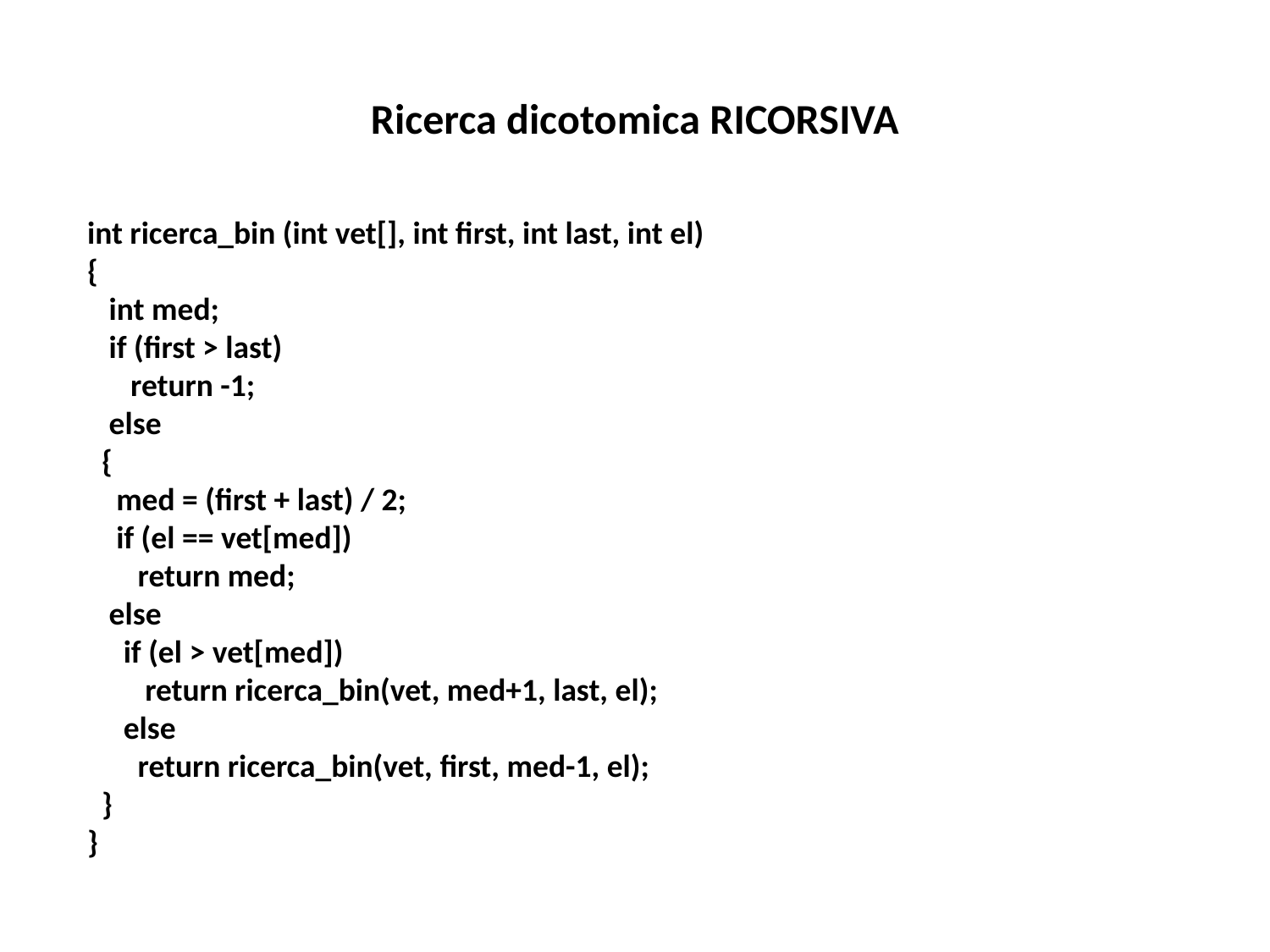

# Ricerca dicotomica RICORSIVA
int ricerca_bin (int vet[], int first, int last, int el)
{
   int med;
   if (first > last)
      return -1;
   else
  {
    med = (first + last) / 2;
    if (el == vet[med])
       return med;
   else
     if (el > vet[med])
        return ricerca_bin(vet, med+1, last, el);
     else
       return ricerca_bin(vet, first, med-1, el);
  }
}